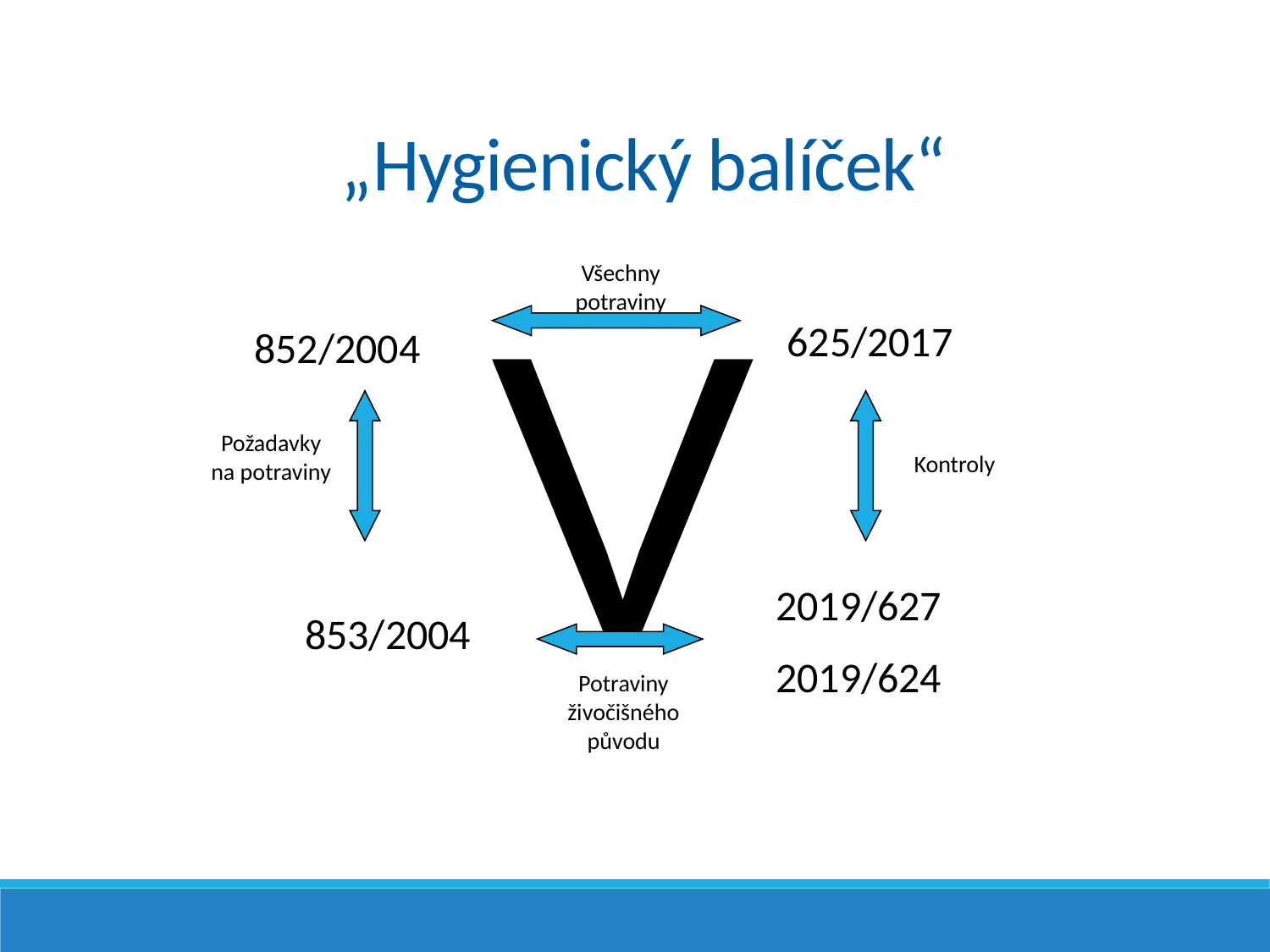

„Hygienický balíček“
V
Všechny potraviny

625/2017
852/2004

Požadavky na potraviny
Kontroly
2019/627
2019/624
853/2004

Potraviny živočišného původu